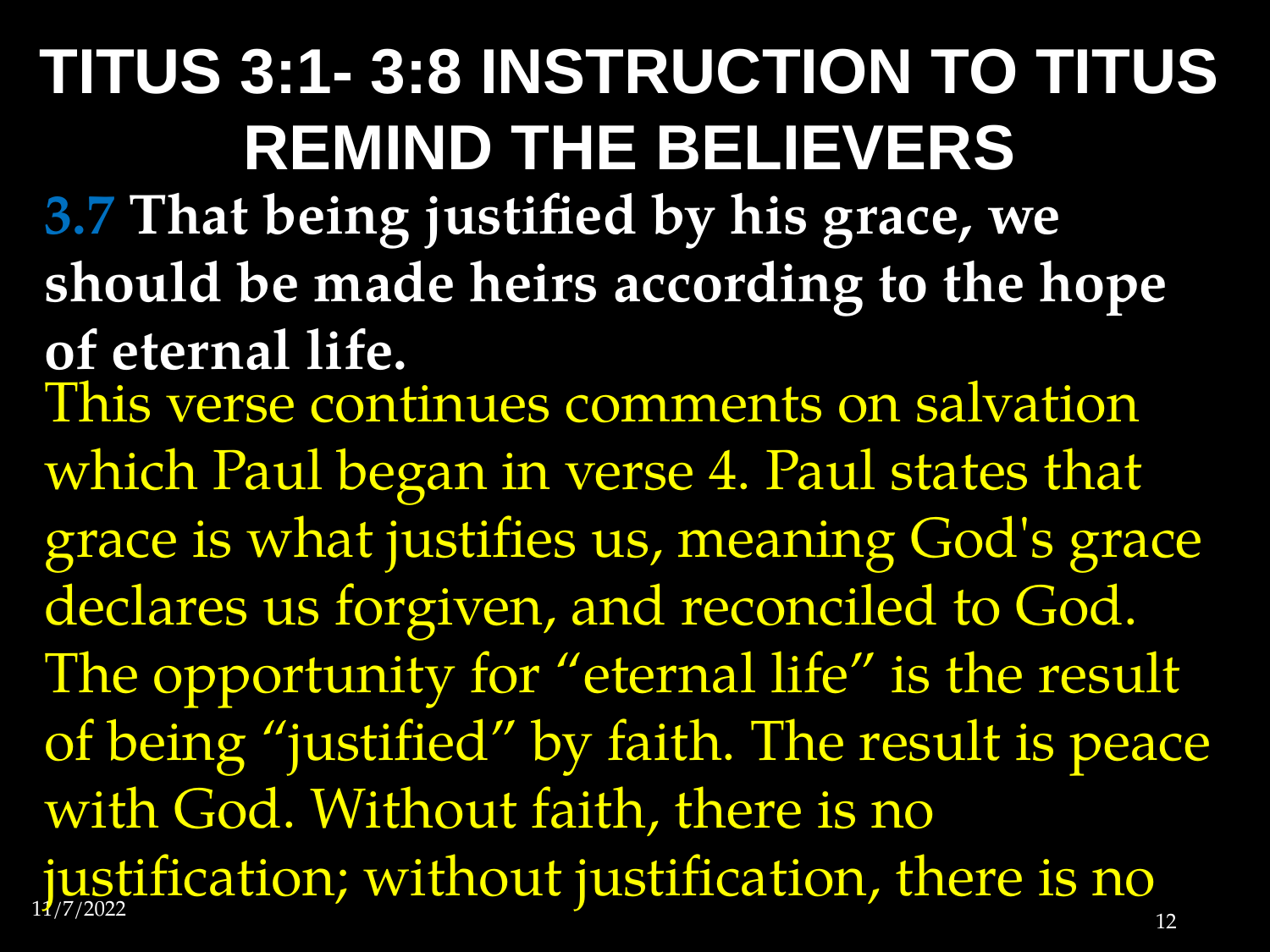

# TITUS 3:1- 3:8 INSTRUCTION TO TITUS REMIND THE BELIEVERS
3.7 That being justified by his grace, we should be made heirs according to the hope of eternal life.
This verse continues comments on salvation which Paul began in verse 4. Paul states that grace is what justifies us, meaning God's grace declares us forgiven, and reconciled to God. The opportunity for “eternal life” is the result of being “justified” by faith. The result is peace with God. Without faith, there is no justification; without justification, there is no
11/7/2022
12